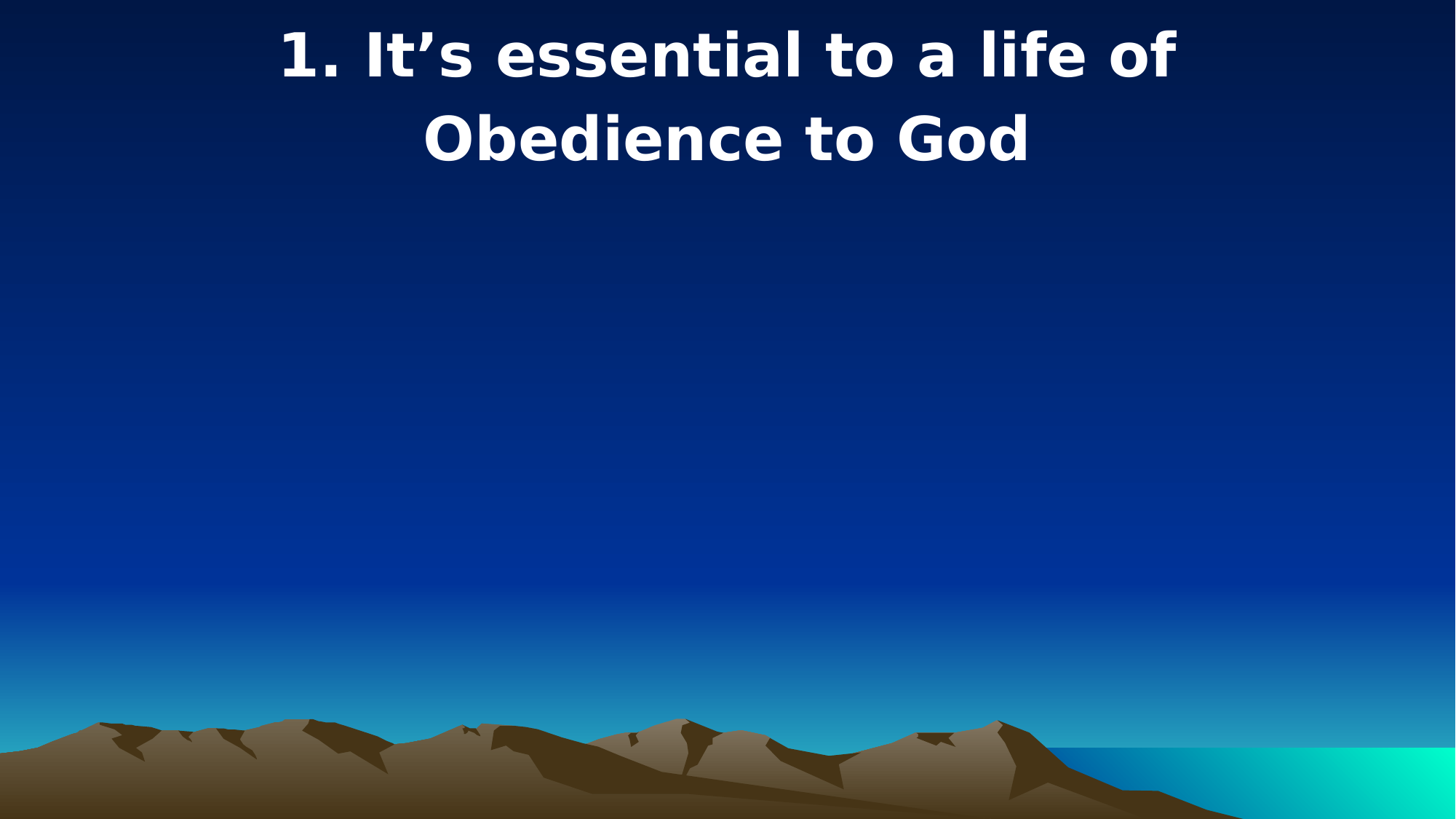

1. It’s essential to a life of
Obedience to God